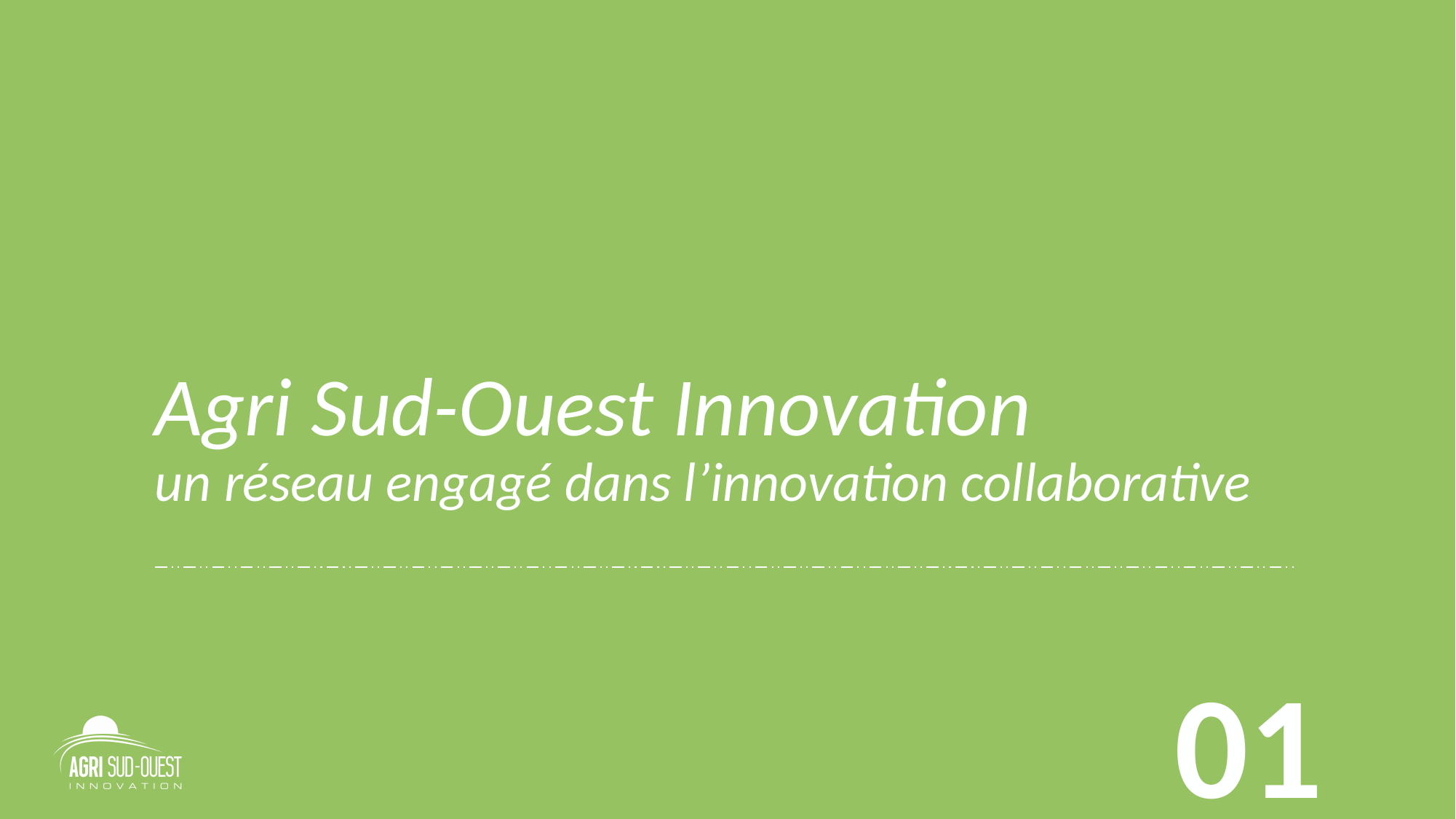

# Agri Sud-Ouest Innovation un réseau engagé dans l’innovation collaborative
01